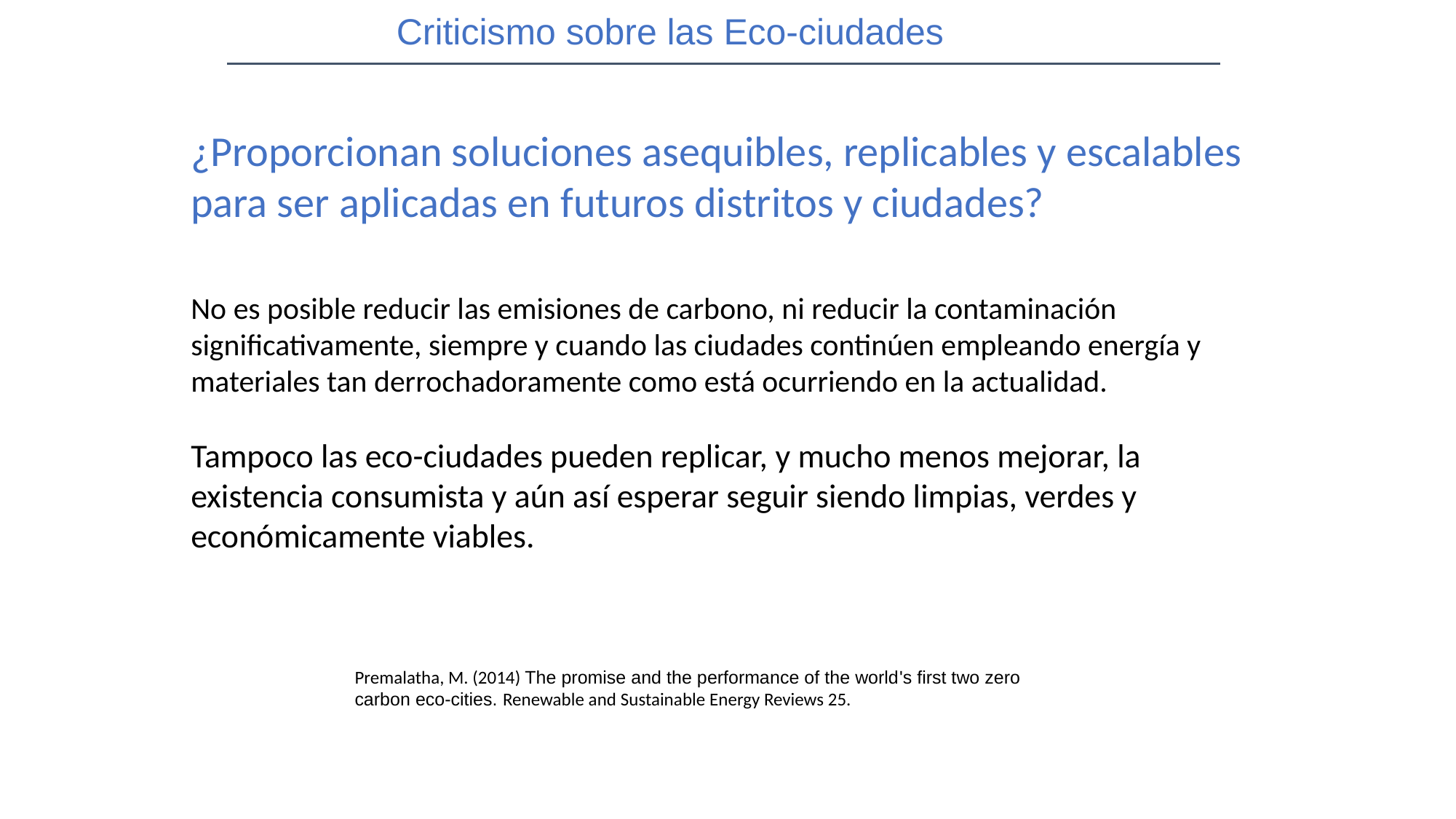

Criticismo sobre las Eco-ciudades
¿Proporcionan soluciones asequibles, replicables y escalables para ser aplicadas en futuros distritos y ciudades?

No es posible reducir las emisiones de carbono, ni reducir la contaminación significativamente, siempre y cuando las ciudades continúen empleando energía y materiales tan derrochadoramente como está ocurriendo en la actualidad.

Tampoco las eco-ciudades pueden replicar, y mucho menos mejorar, la existencia consumista y aún así esperar seguir siendo limpias, verdes y económicamente viables.
Premalatha, M. (2014) The promise and the performance of the world's first two zero carbon eco-cities. Renewable and Sustainable Energy Reviews 25.